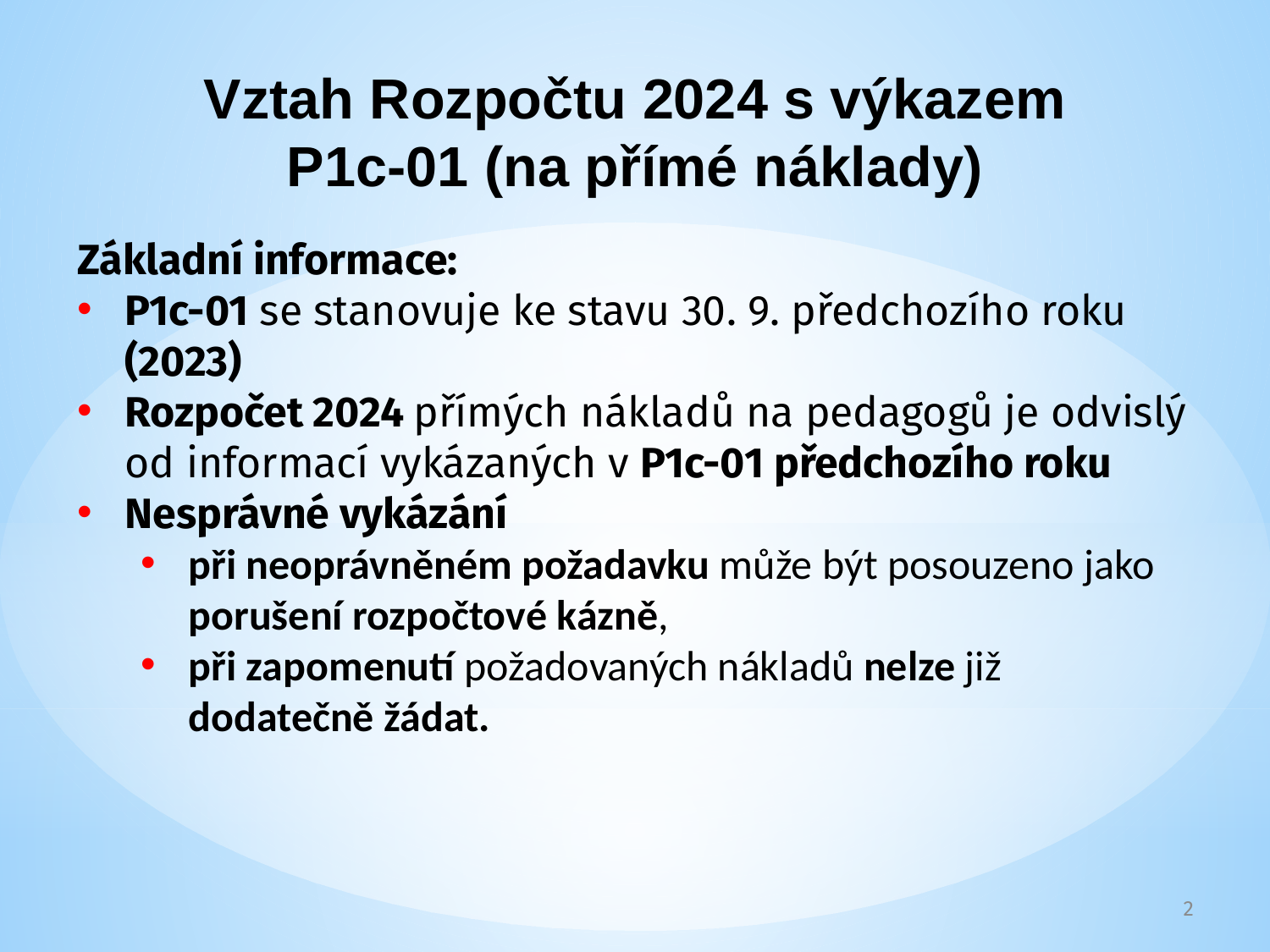

Vztah Rozpočtu 2024 s výkazem
P1c-01 (na přímé náklady)
Základní informace:
P1c-01 se stanovuje ke stavu 30. 9. předchozího roku (2023)
Rozpočet 2024 přímých nákladů na pedagogů je odvislý od informací vykázaných v P1c-01 předchozího roku
Nesprávné vykázání
při neoprávněném požadavku může být posouzeno jako porušení rozpočtové kázně,
při zapomenutí požadovaných nákladů nelze již dodatečně žádat.
2